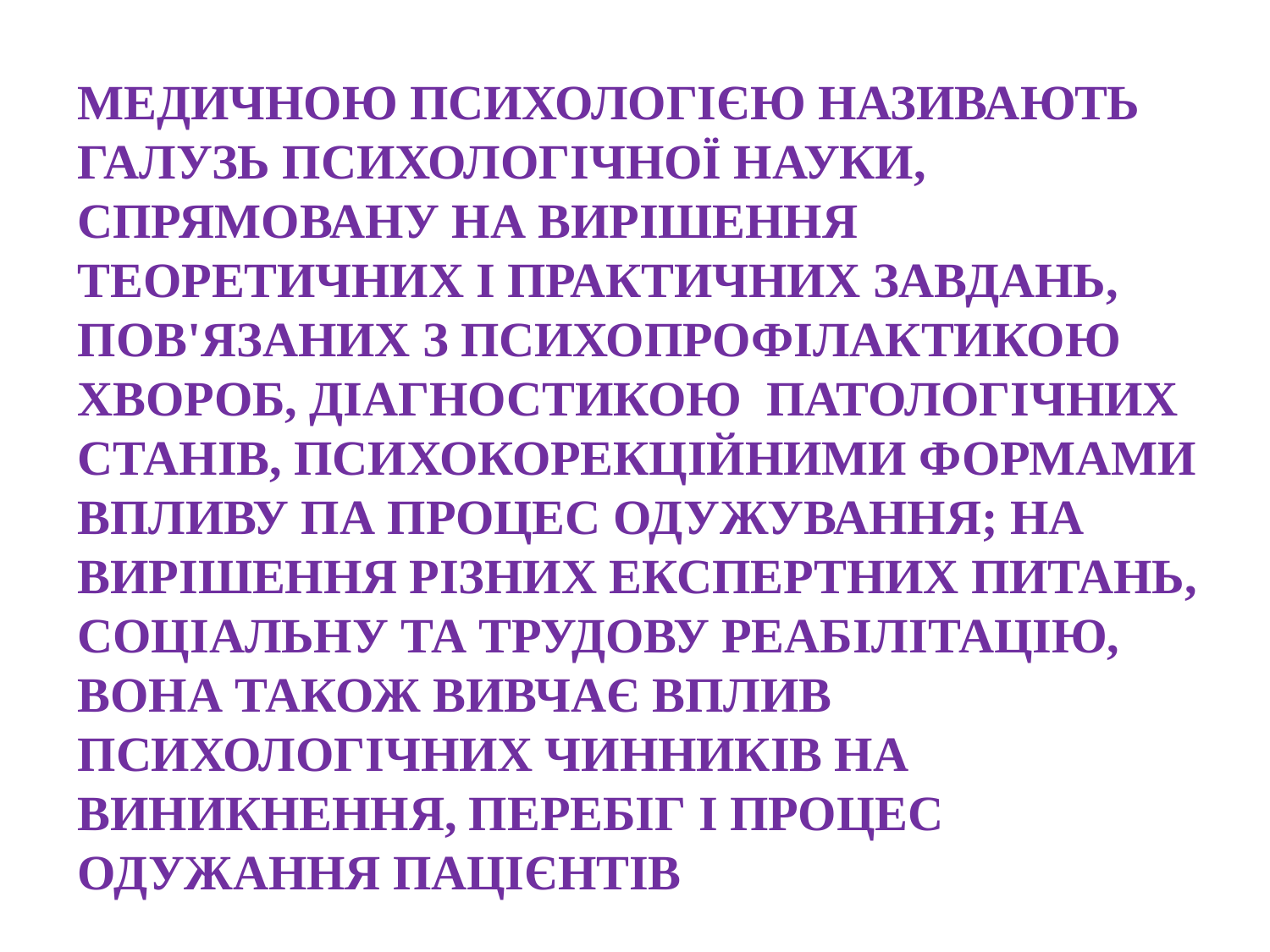

МЕДИЧНОЮ ПСИХОЛОГІЄЮ НАЗИВАЮТЬ ГАЛУЗЬ ПСИХОЛОГІЧНОЇ НАУКИ, СПРЯМОВАНУ НА ВИРІШЕННЯ ТЕОРЕТИЧНИХ І ПРАКТИЧНИХ ЗАВДАНЬ, ПОВ'ЯЗАНИХ З ПСИХОПРОФІЛАКТИКОЮ ХВОРОБ, ДІАГНОСТИКОЮ  ПАТОЛОГІЧНИХ СТАНІВ, ПСИХОКОРЕКЦІЙНИМИ ФОРМАМИ ВПЛИВУ ПА ПРОЦЕС ОДУЖУВАННЯ; НА ВИРІШЕННЯ РІЗНИХ ЕКСПЕРТНИХ ПИТАНЬ, СОЦІАЛЬНУ ТА ТРУДОВУ РЕАБІЛІТАЦІЮ, ВОНА ТАКОЖ ВИВЧАЄ ВПЛИВ ПСИХОЛОГІЧНИХ ЧИННИКІВ НА ВИНИКНЕННЯ, ПЕРЕБІГ І ПРОЦЕС ОДУЖАННЯ ПАЦІЄНТІВ